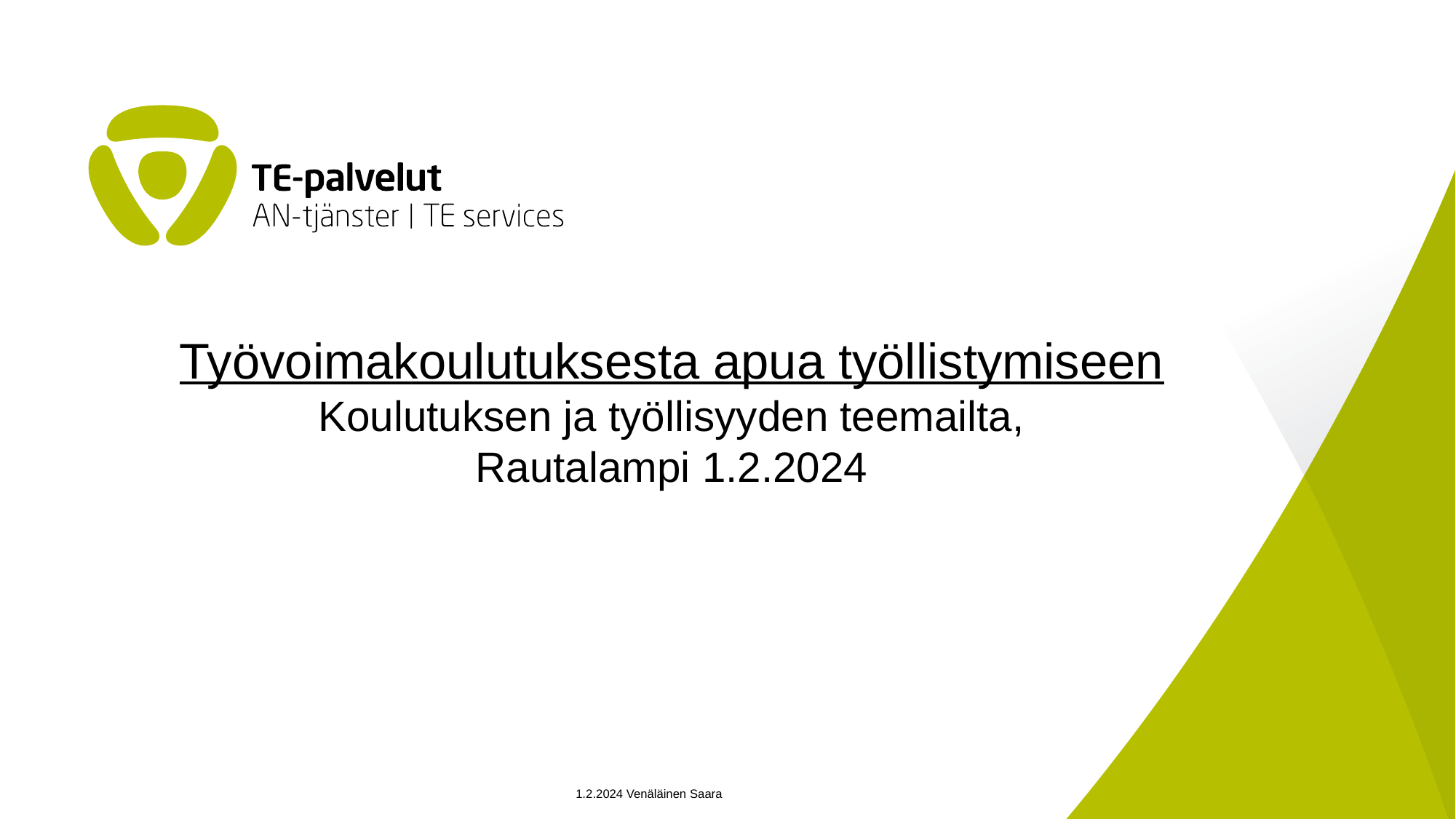

# Työvoimakoulutuksesta apua työllistymiseen Koulutuksen ja työllisyyden teemailta, Rautalampi 1.2.2024
1.2.2024 Venäläinen Saara